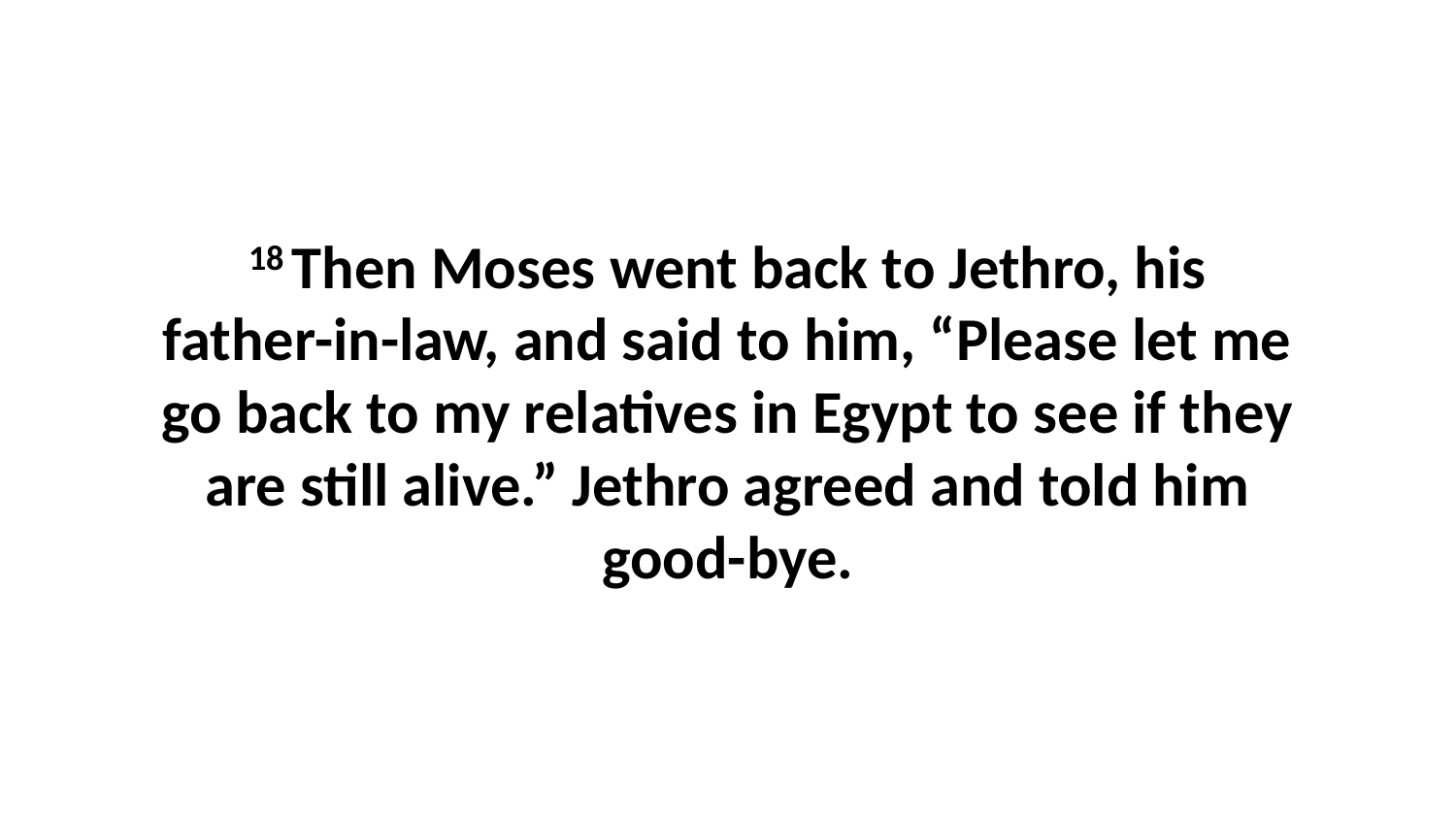

18 Then Moses went back to Jethro, his father-in-law, and said to him, “Please let me go back to my relatives in Egypt to see if they are still alive.” Jethro agreed and told him good-bye.